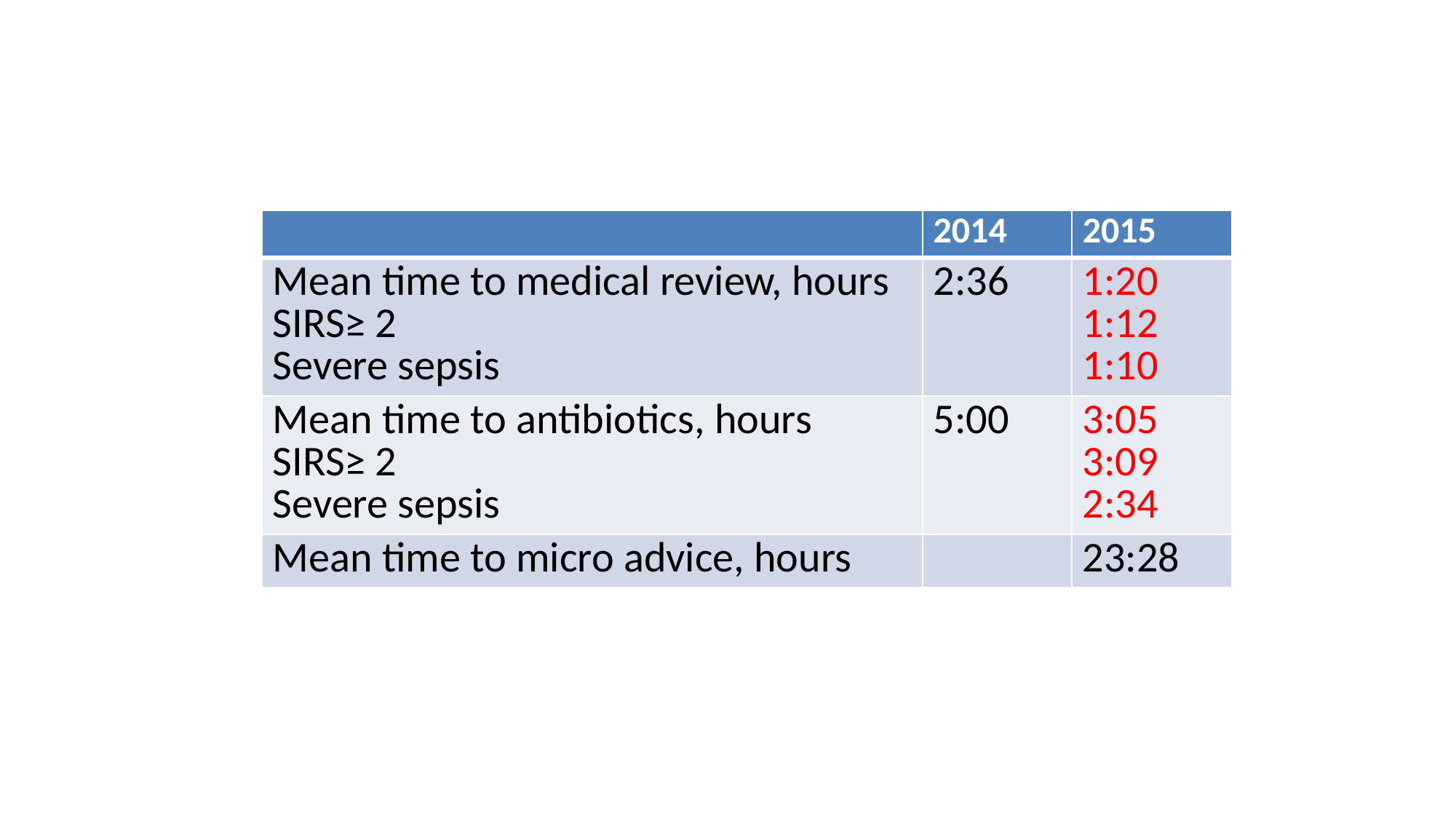

#

|  | 2014 | 2015 |
| --- | --- | --- |
| Mean time to medical review, hours SIRS≥ 2 Severe sepsis | 2:36 | 1:20 1:12 1:10 |
| Mean time to antibiotics, hours SIRS≥ 2 Severe sepsis | 5:00 | 3:05 3:09 2:34 |
| Mean time to micro advice, hours |  | 23:28 |